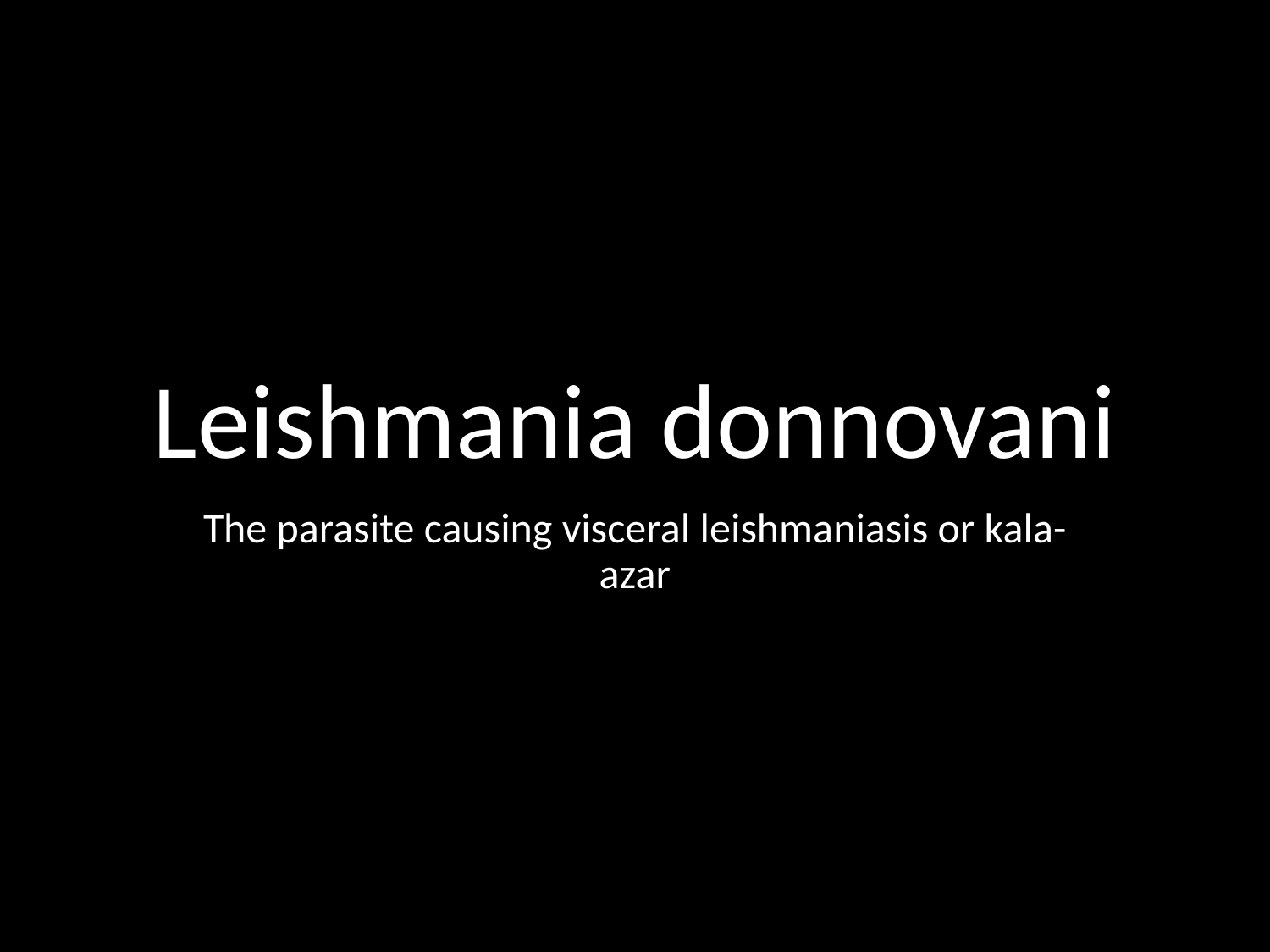

# Leishmania donnovani
The parasite causing visceral leishmaniasis or kala-azar